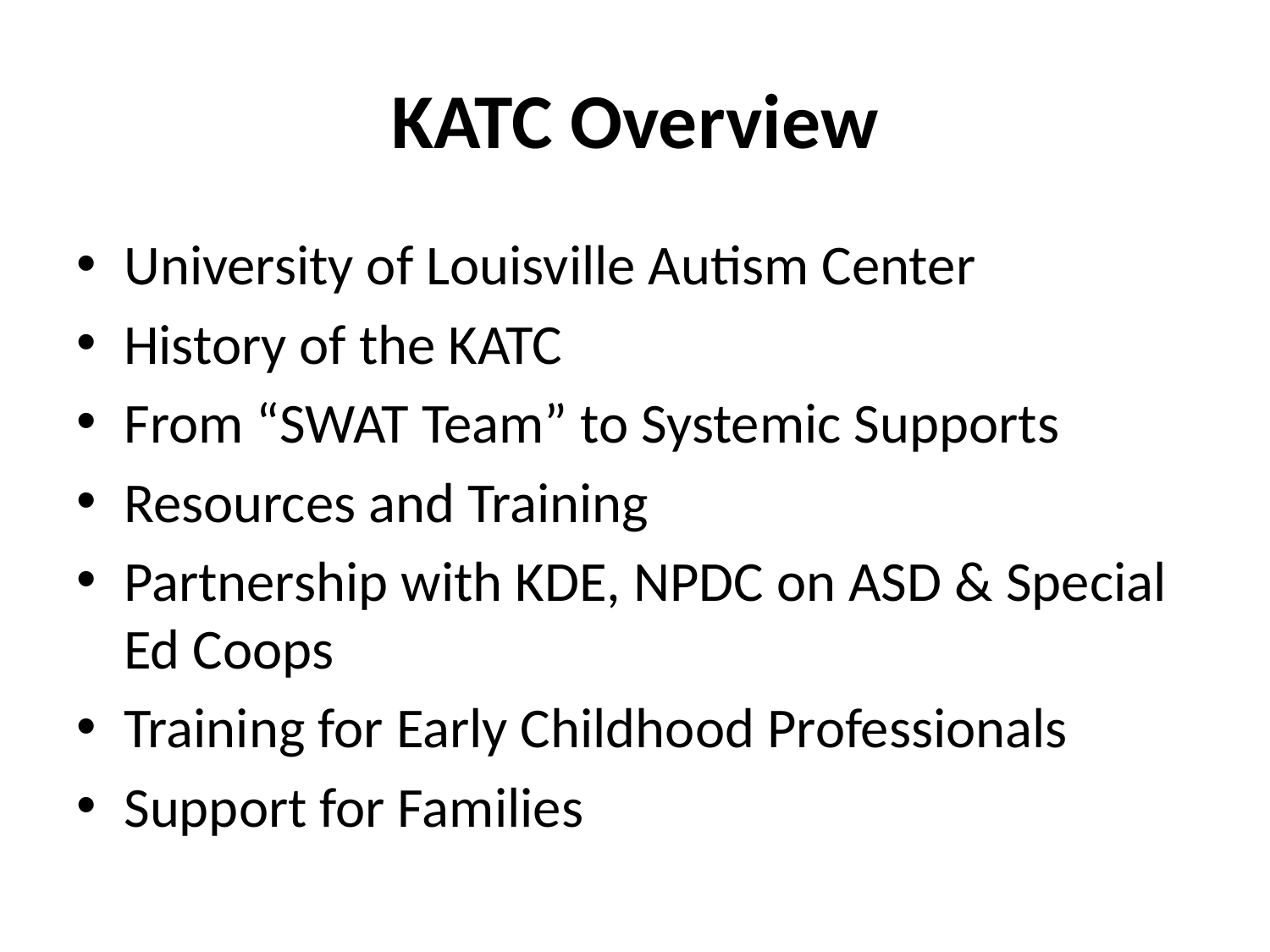

# KATC Overview
University of Louisville Autism Center
History of the KATC
From “SWAT Team” to Systemic Supports
Resources and Training
Partnership with KDE, NPDC on ASD & Special Ed Coops
Training for Early Childhood Professionals
Support for Families